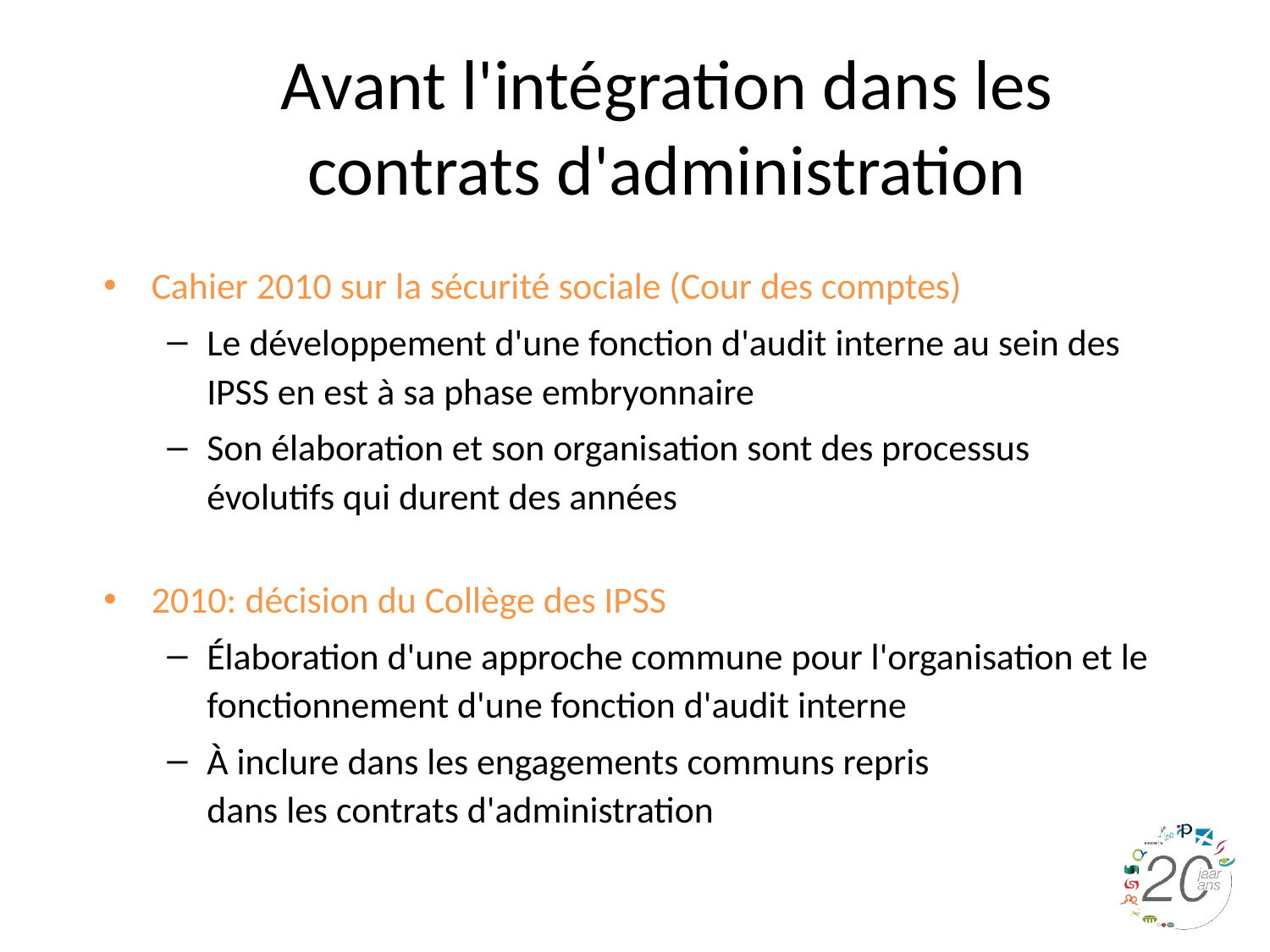

# Avant l'intégration dans les contrats d'administration
Cahier 2010 sur la sécurité sociale (Cour des comptes)
Le développement d'une fonction d'audit interne au sein des IPSS en est à sa phase embryonnaire
Son élaboration et son organisation sont des processus évolutifs qui durent des années

2010: décision du Collège des IPSS
Élaboration d'une approche commune pour l'organisation et le fonctionnement d'une fonction d'audit interne
À inclure dans les engagements communs repris
dans les contrats d'administration

37